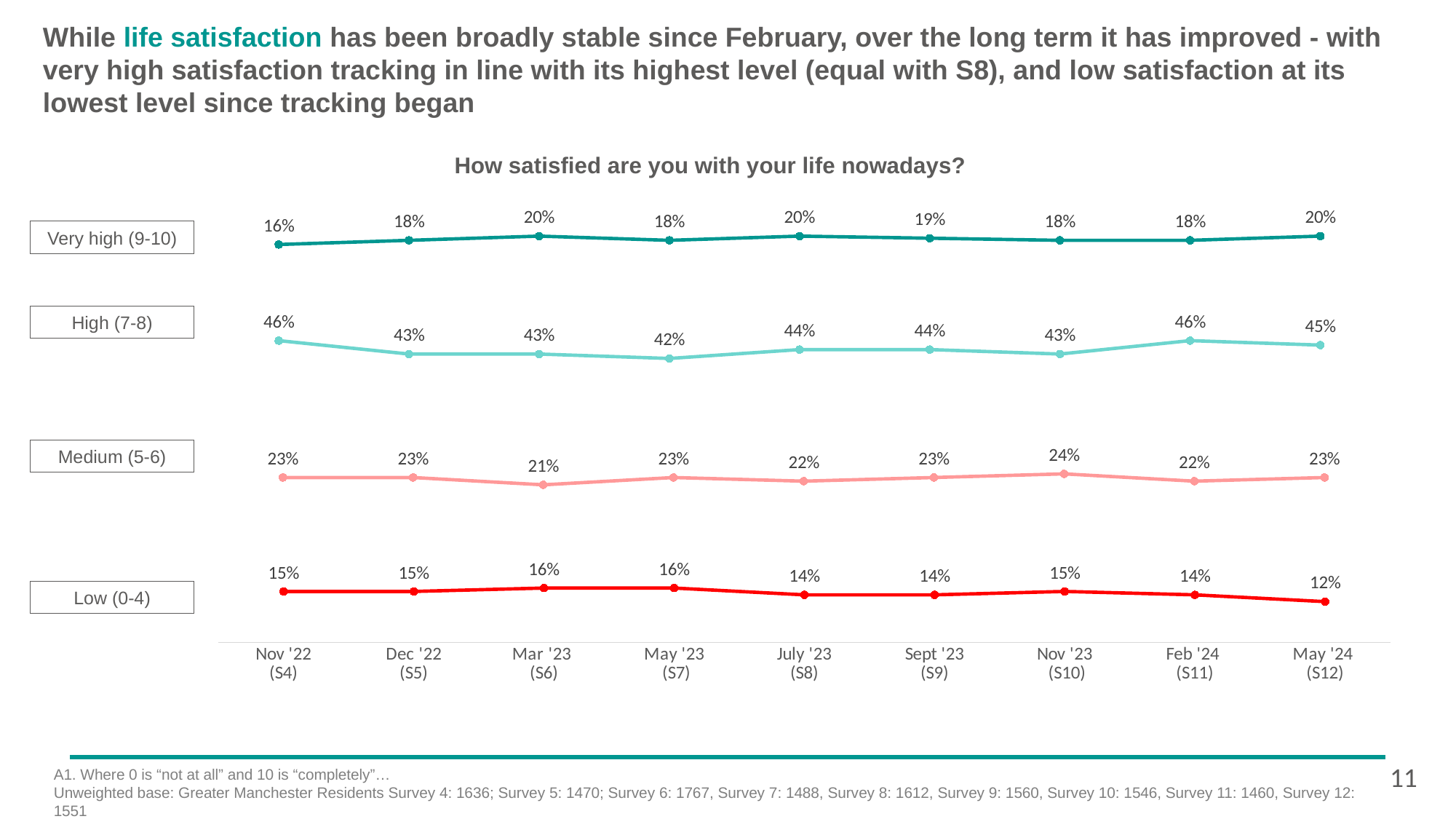

# While life satisfaction has been broadly stable since February, over the long term it has improved - with very high satisfaction tracking in line with its highest level (equal with S8), and low satisfaction at its lowest level since tracking began
How satisfied are you with your life nowadays?

### Chart

| Category | Very high (9-10) |
|---|---|
| Nov '22
(S4) | 0.16 |
| Dec '22
(S5) | 0.18 |
| Mar '23
(S6) | 0.2 |
| May '23
 (S7) | 0.18 |
| July '23
(S8) | 0.2 |
| Sept '23
(S9) | 0.19 |
| Nov '23
 (S10) | 0.18 |
| Feb '24
(S11) | 0.18 |
| June '24
(S12) | 0.2 |

### Chart

| Category | High (7-8) |
|---|---|
| Nov '22
(S4) | 0.46 |
| Dec '22
(S5) | 0.43 |
| Mar '23
(S6) | 0.43 |
| May '23
 (S7) | 0.42 |
| July '23
(S8) | 0.44 |
| Sept '23
(S9) | 0.44 |
| Nov '23
 (S10) | 0.43 |
| Feb '24
(S11) | 0.46 |
| May '24
(S12) | 0.45 |

### Chart

| Category | Low (0-4) |
|---|---|
| Nov '22
(S4) | 0.15 |
| Dec '22
(S5) | 0.15 |
| Mar '23
(S6) | 0.16 |
| May '23
 (S7) | 0.16 |
| July '23
(S8) | 0.14 |
| Sept '23
(S9) | 0.14 |
| Nov '23
 (S10) | 0.15 |
| Feb '24
(S11) | 0.14 |
| May '24
(S12) | 0.12 |
Very high (9-10)
High (7-8)

### Chart

| Category | Medium (5-6) |
|---|---|
| Nov '22
(S4) | 0.23 |
| Dec '22
(S5) | 0.23 |
| Mar '23
(S6) | 0.21 |
| May '23
 (S7) | 0.23 |
| July '23
(S8) | 0.22 |
| Sept '23
(S9) | 0.23 |
| Nov '23
 (S10) | 0.24 |
| Feb '24
(S11) | 0.22 |
| June '24
(S12) | 0.23 |
Medium (5-6)
Low (0-4)
11
A1. Where 0 is “not at all” and 10 is “completely”…
Unweighted base: Greater Manchester Residents Survey 4: 1636; Survey 5: 1470; Survey 6: 1767, Survey 7: 1488, Survey 8: 1612, Survey 9: 1560, Survey 10: 1546, Survey 11: 1460, Survey 12: 1551